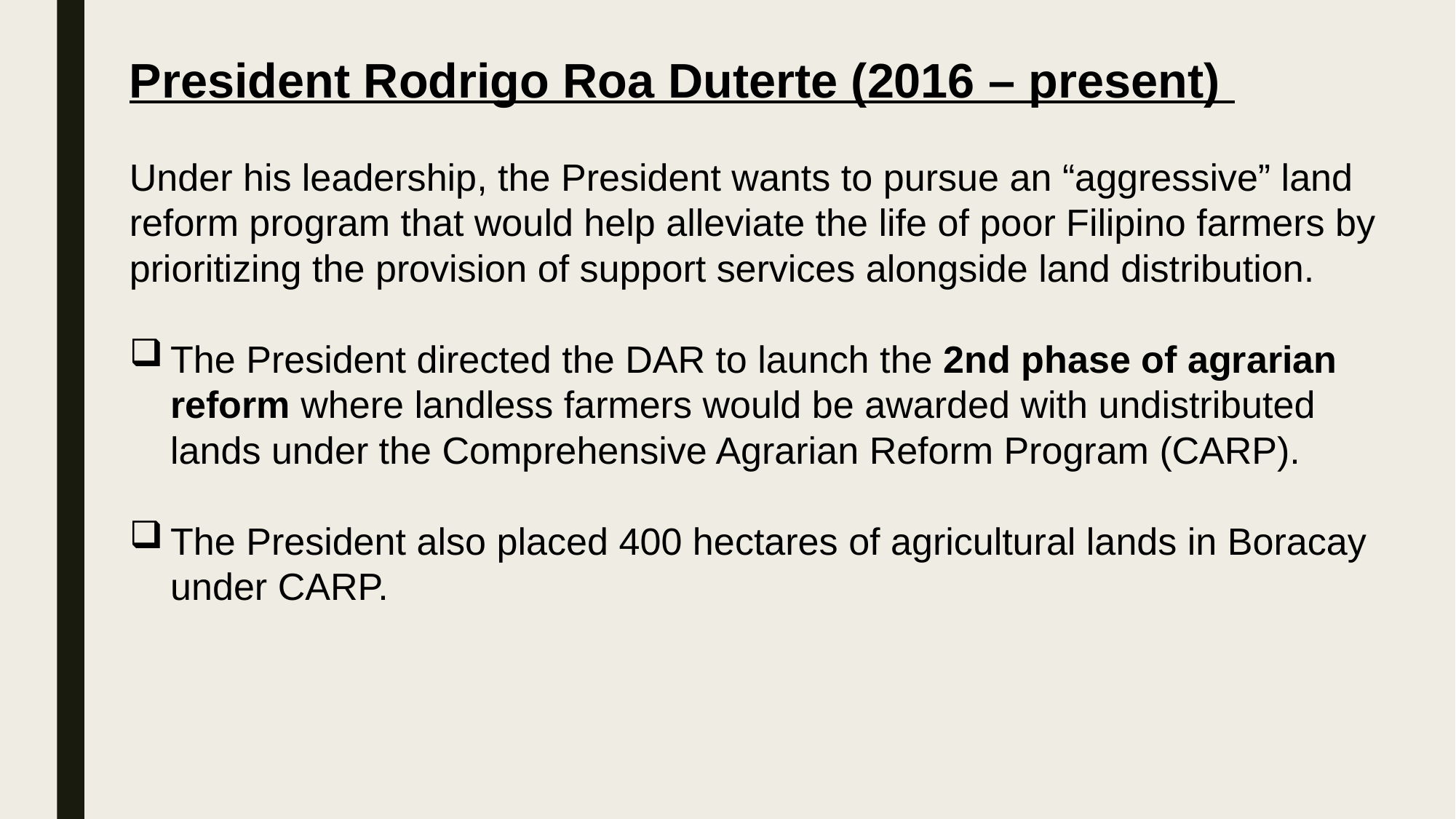

President Rodrigo Roa Duterte (2016 – present)

Under his leadership, the President wants to pursue an “aggressive” land reform program that would help alleviate the life of poor Filipino farmers by prioritizing the provision of support services alongside land distribution.

The President directed the DAR to launch the 2nd phase of agrarian reform where landless farmers would be awarded with undistributed lands under the Comprehensive Agrarian Reform Program (CARP).

The President also placed 400 hectares of agricultural lands in Boracay under CARP.